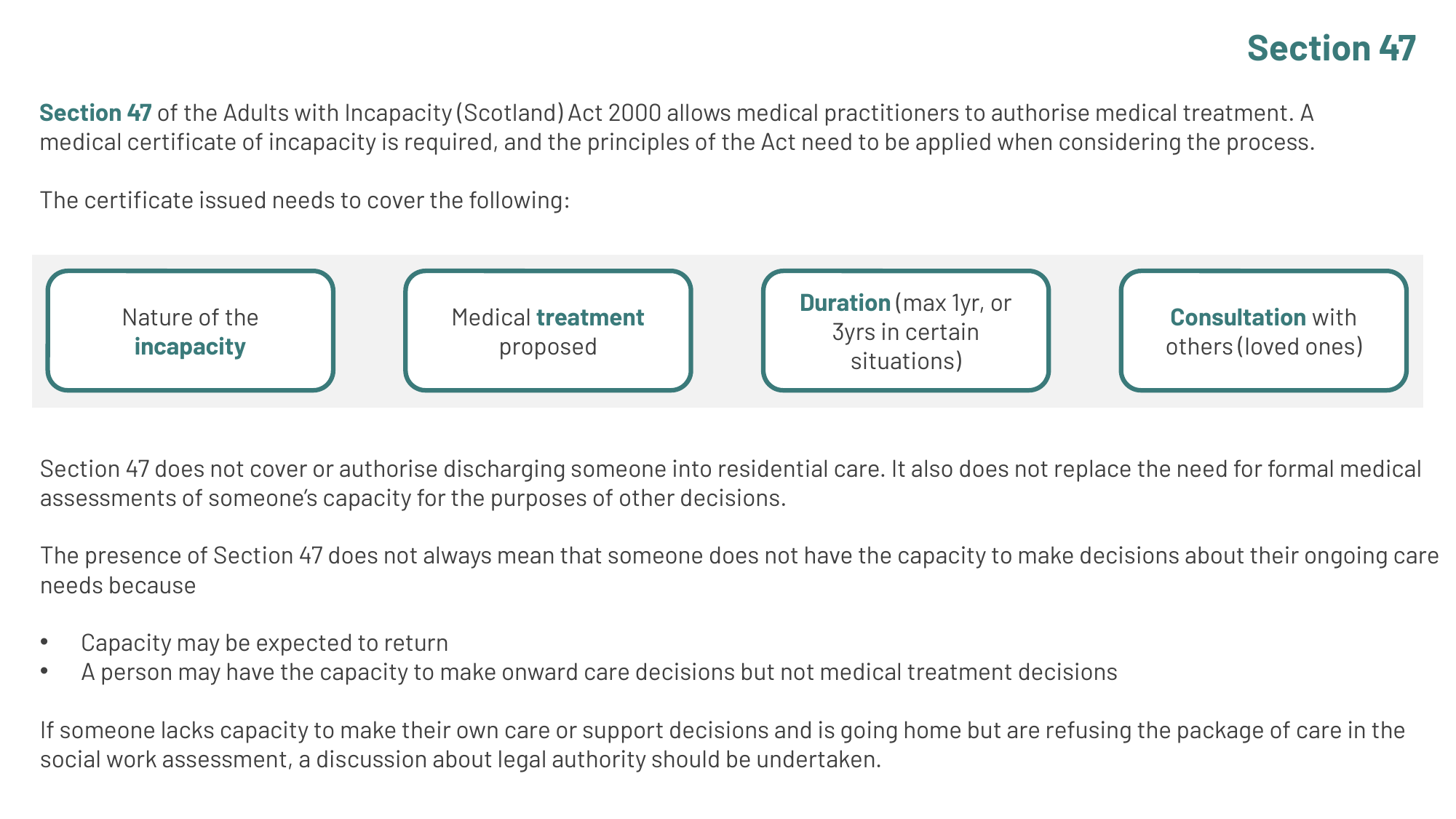

Section 47
Section 47 of the Adults with Incapacity (Scotland) Act 2000 allows medical practitioners to authorise medical treatment. A medical certificate of incapacity is required, and the principles of the Act need to be applied when considering the process.

The certificate issued needs to cover the following:

Nature of the incapacity
Medical treatment proposed
Duration (max 1yr, or 3yrs in certain situations)
Consultation with others (loved ones)
Section 47 does not cover or authorise discharging someone into residential care. It also does not replace the need for formal medical assessments of someone’s capacity for the purposes of other decisions.

The presence of Section 47 does not always mean that someone does not have the capacity to make decisions about their ongoing care needs because

Capacity may be expected to return
A person may have the capacity to make onward care decisions but not medical treatment decisions

If someone lacks capacity to make their own care or support decisions and is going home but are refusing the package of care in the social work assessment, a discussion about legal authority should be undertaken.